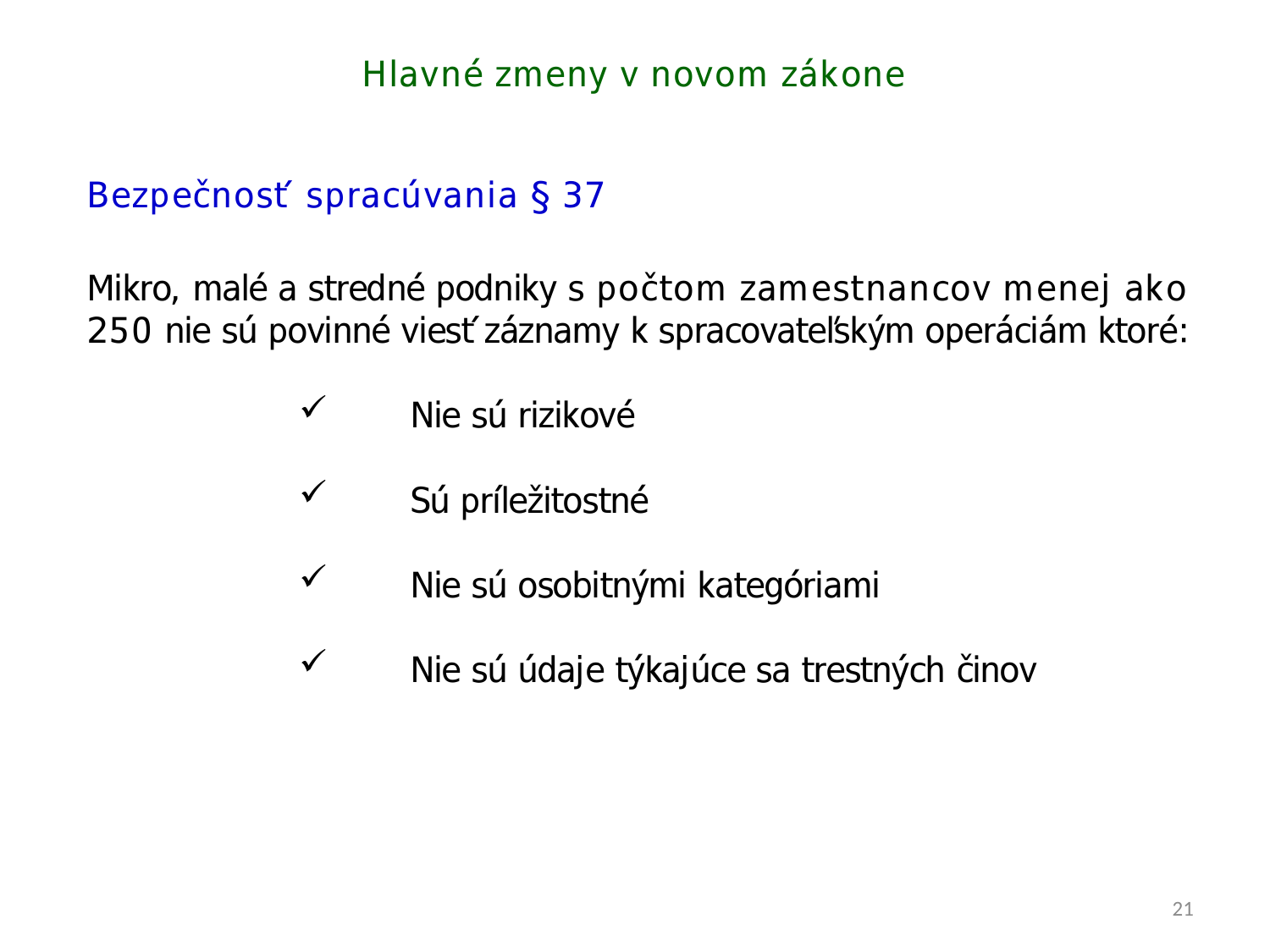

# Hlavné zmeny v novom zákone
Bezpečnosť spracúvania § 37

Mikro, malé a stredné podniky s počtom zamestnancov menej ako 250 nie sú povinné viesť záznamy k spracovateľským operáciám ktoré:

Nie sú rizikové

Sú príležitostné

Nie sú osobitnými kategóriami

Nie sú údaje týkajúce sa trestných činov
21